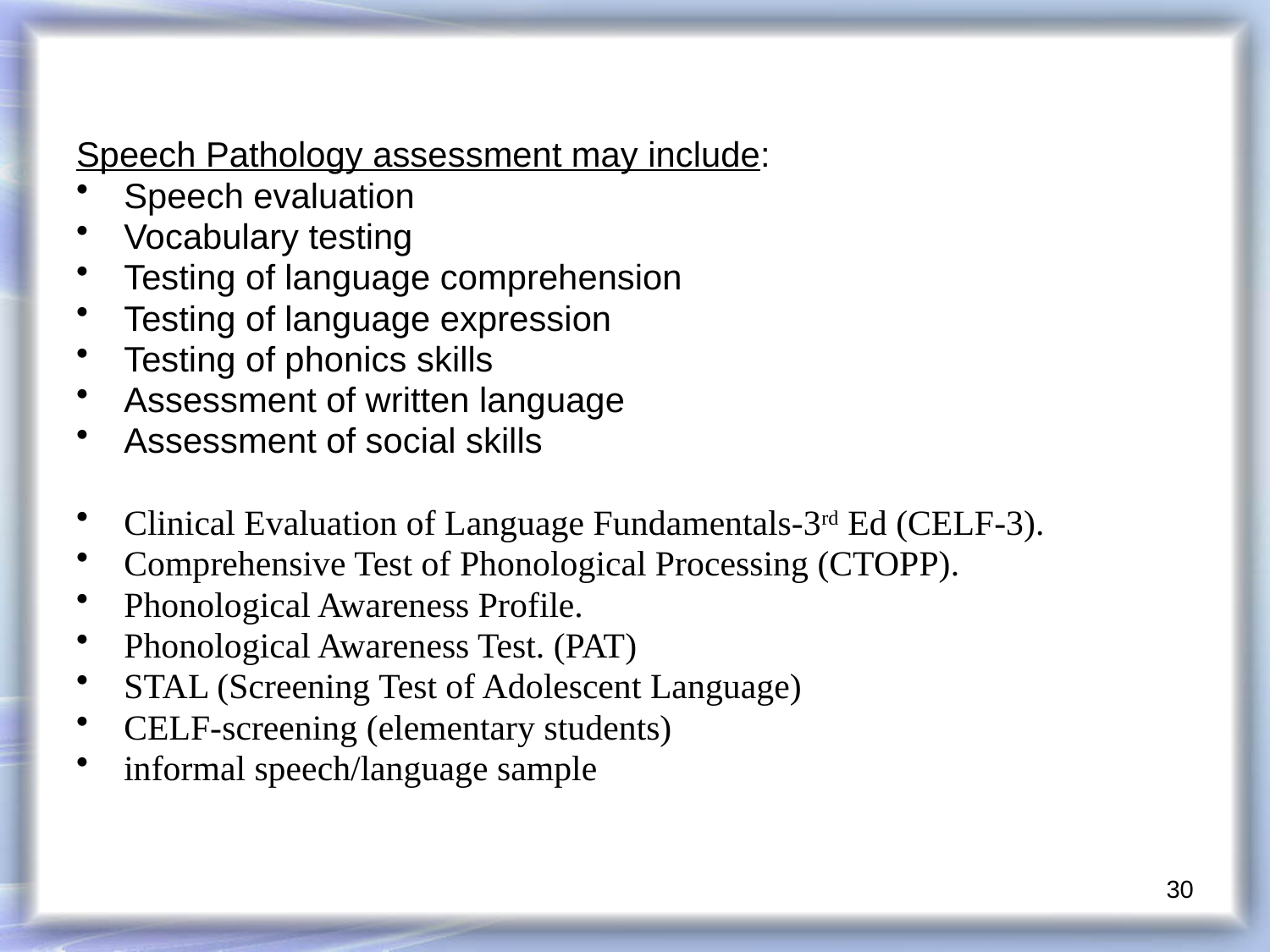

Speech Pathology assessment may include:
Speech evaluation
Vocabulary testing
Testing of language comprehension
Testing of language expression
Testing of phonics skills
Assessment of written language
Assessment of social skills

Clinical Evaluation of Language Fundamentals-3rd Ed (CELF-3).
Comprehensive Test of Phonological Processing (CTOPP).
Phonological Awareness Profile.
Phonological Awareness Test. (PAT)
STAL (Screening Test of Adolescent Language)
CELF-screening (elementary students)
informal speech/language sample

30